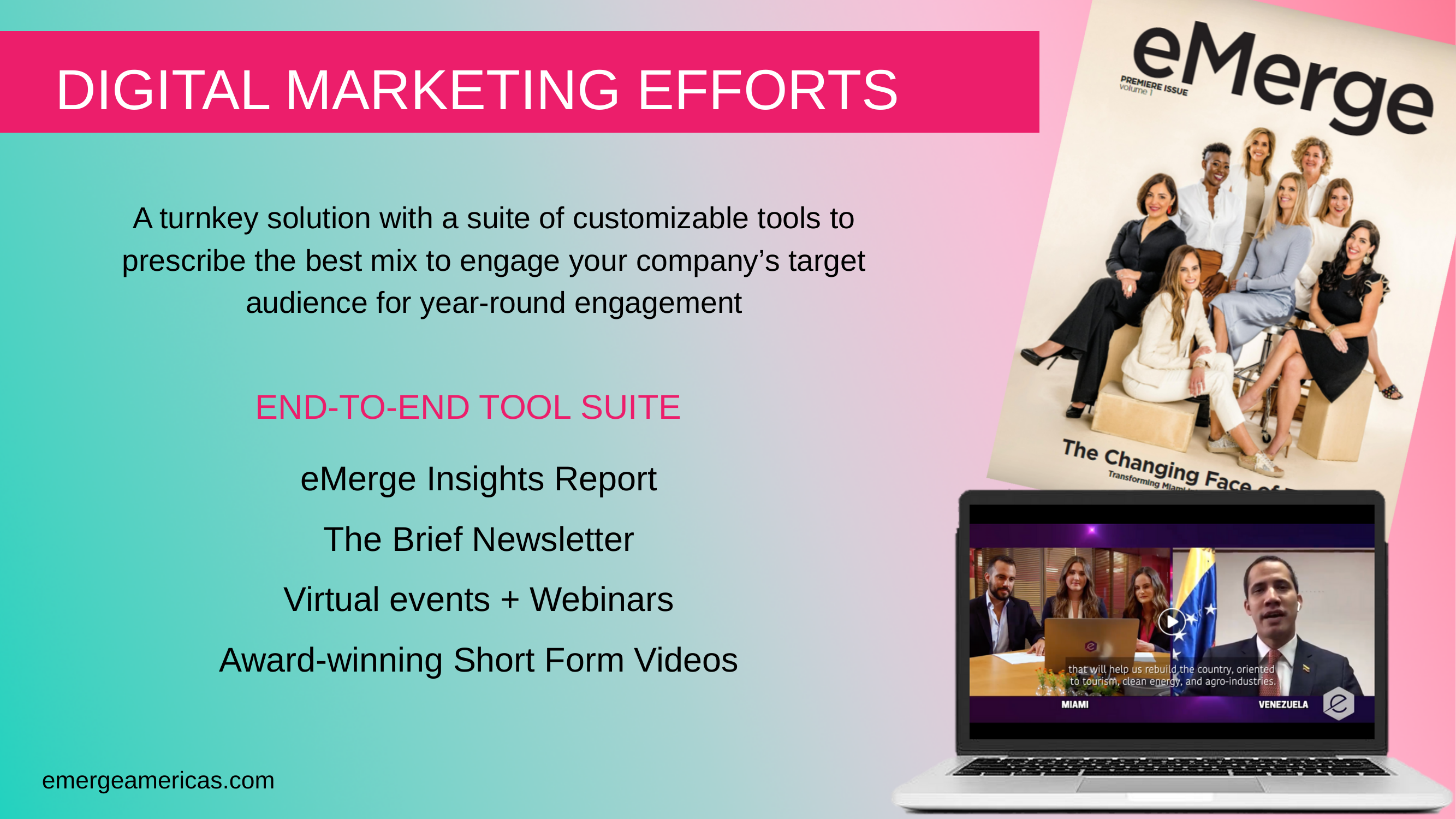

DIGITAL MARKETING EFFORTS
A turnkey solution with a suite of customizable tools to prescribe the best mix to engage your company’s target audience for year-round engagement
END-TO-END TOOL SUITE
eMerge Insights Report
The Brief Newsletter
Virtual events + Webinars
Award-winning Short Form Videos

emergeamericas.com